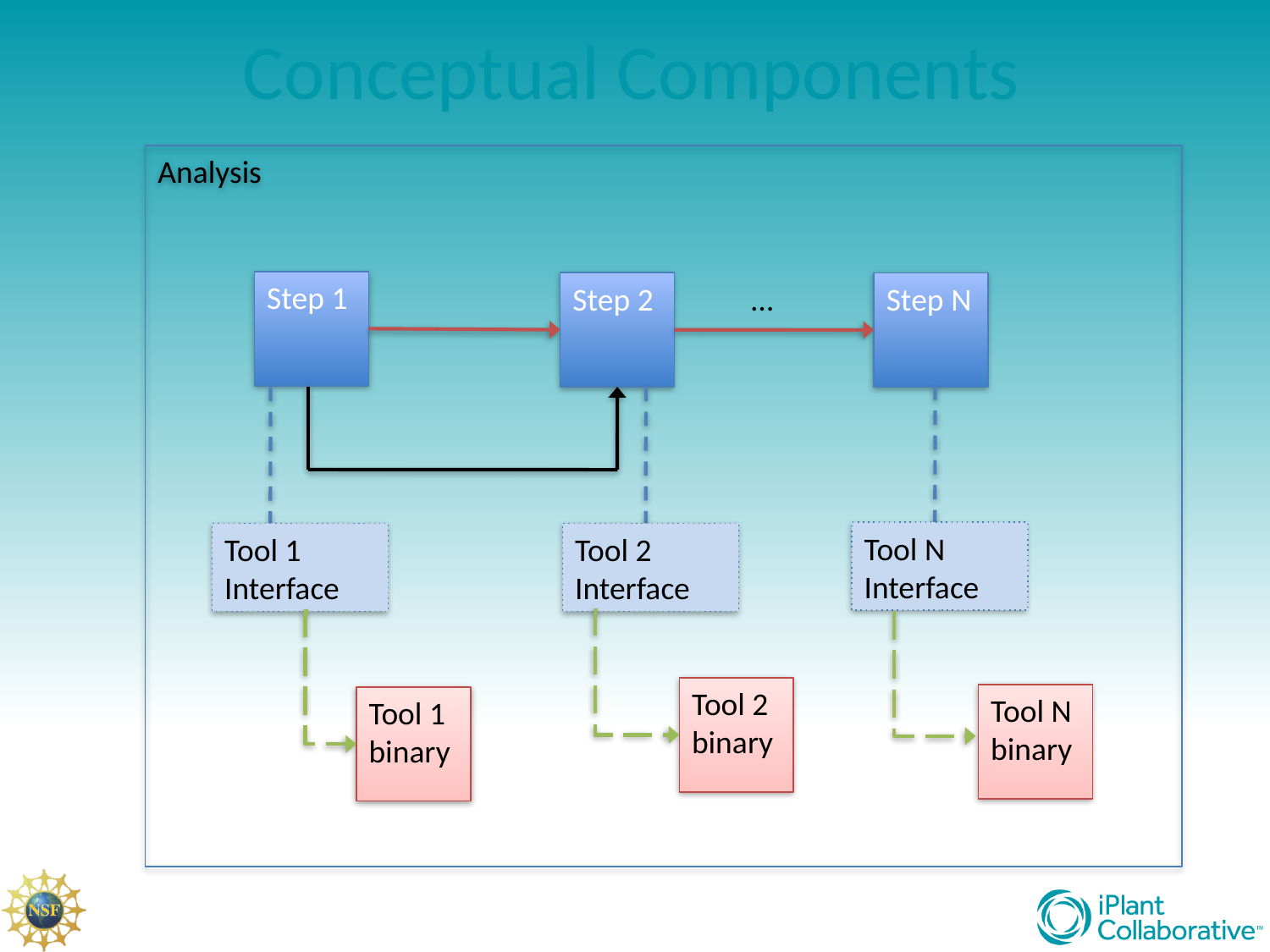

# Conceptual Components
Analysis
Step 1
Step 2
…
Step N
Tool N Interface
Tool 1 Interface
Tool 2 Interface
Tool 2 binary

Tool N binary

Tool 1 binary